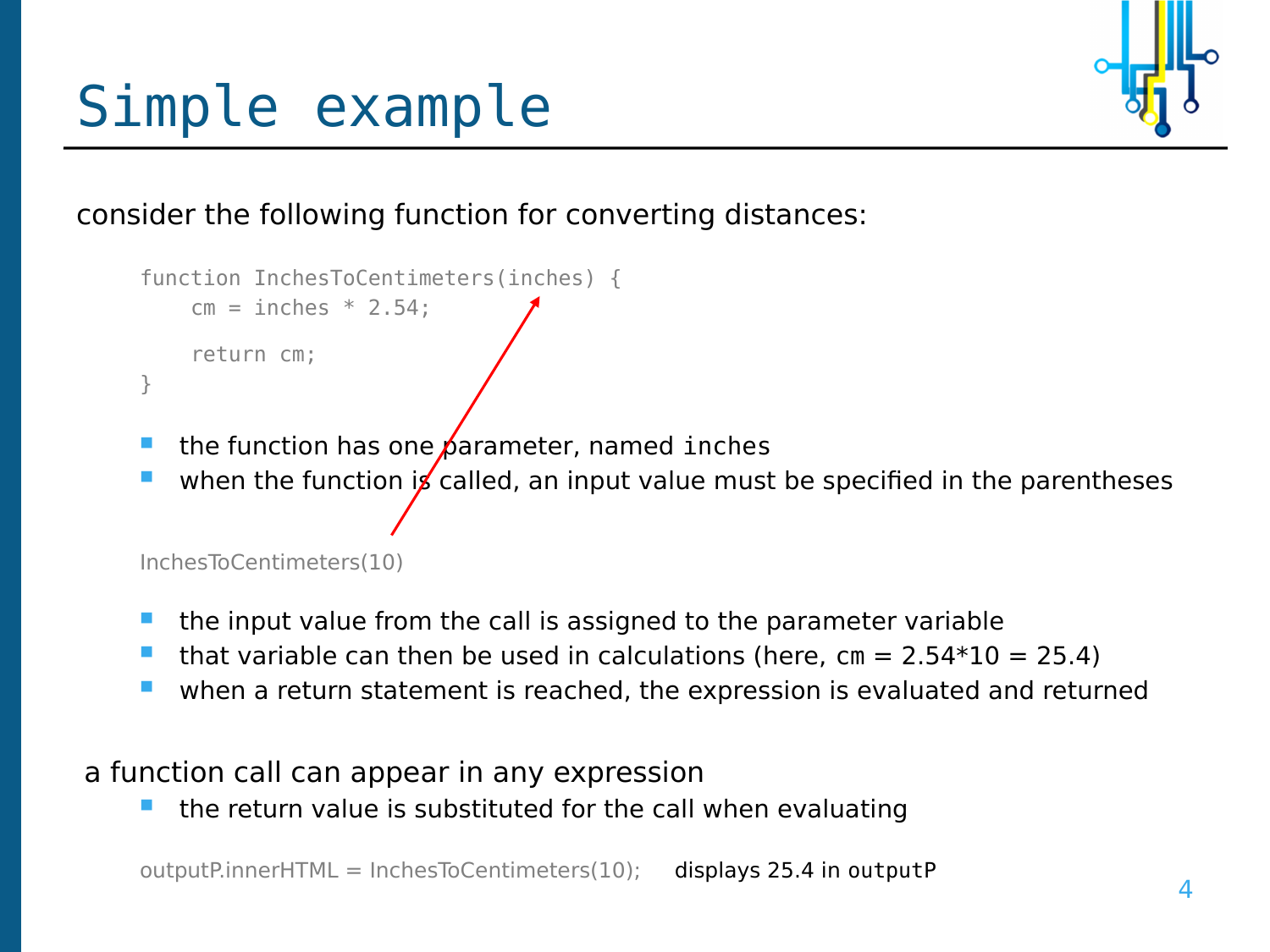

# Simple example
consider the following function for converting distances:

function InchesToCentimeters(inches) {
    cm = inches * 2.54;

    return cm;
}

the function has one parameter, named inches
when the function is called, an input value must be specified in the parentheses

InchesToCentimeters(10)

the input value from the call is assigned to the parameter variable
that variable can then be used in calculations (here, cm = 2.54*10 = 25.4)
when a return statement is reached, the expression is evaluated and returned

a function call can appear in any expression
the return value is substituted for the call when evaluating

outputP.innerHTML = InchesToCentimeters(10);	    displays 25.4 in outputP

4